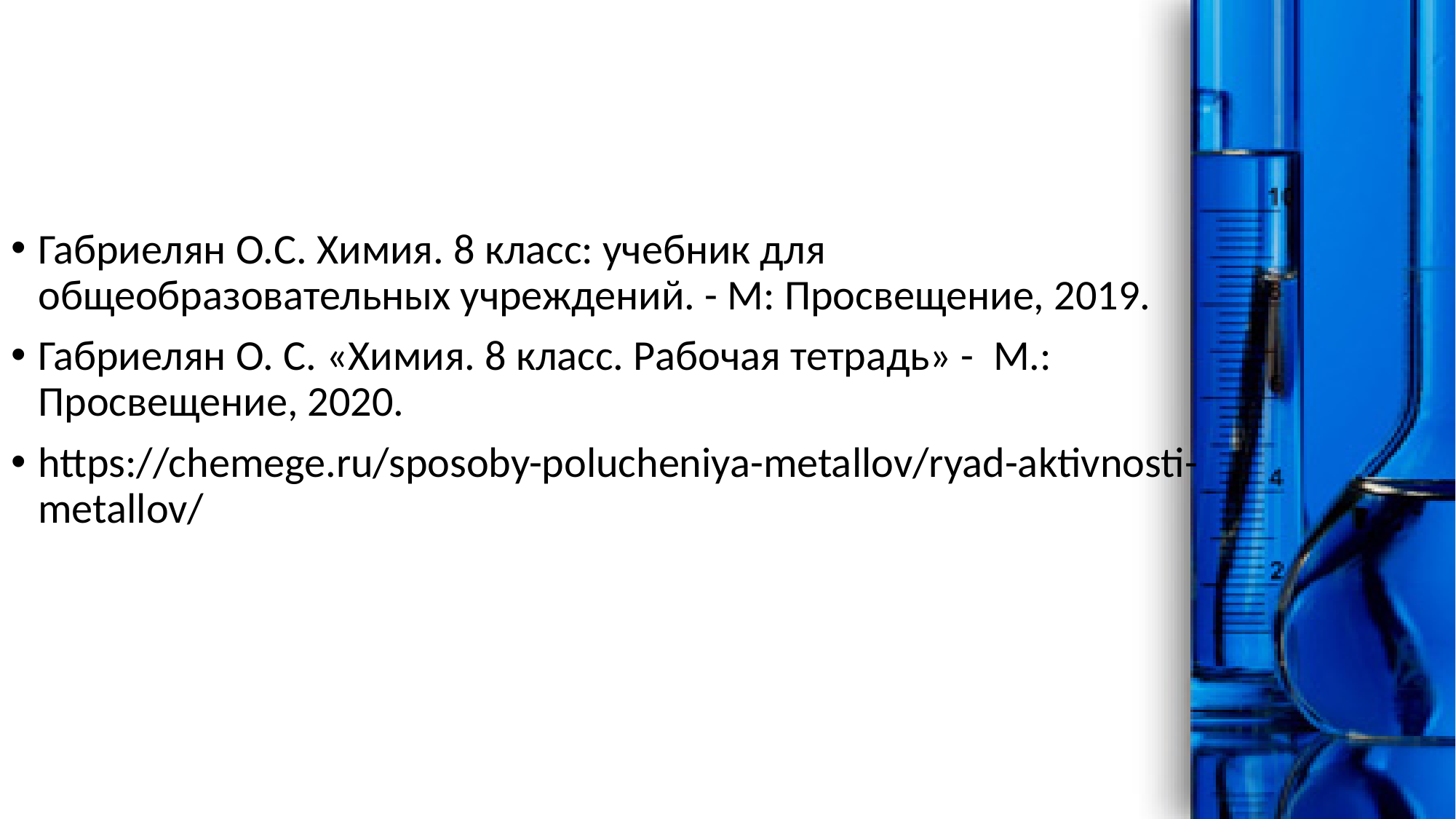

#
Габриелян О.С. Химия. 8 класс: учебник для общеобразовательных учреждений. - М: Просвещение, 2019.
Габриелян О. С. «Химия. 8 класс. Рабочая тетрадь» -  М.: Просвещение, 2020.
https://chemege.ru/sposoby-polucheniya-metallov/ryad-aktivnosti-metallov/